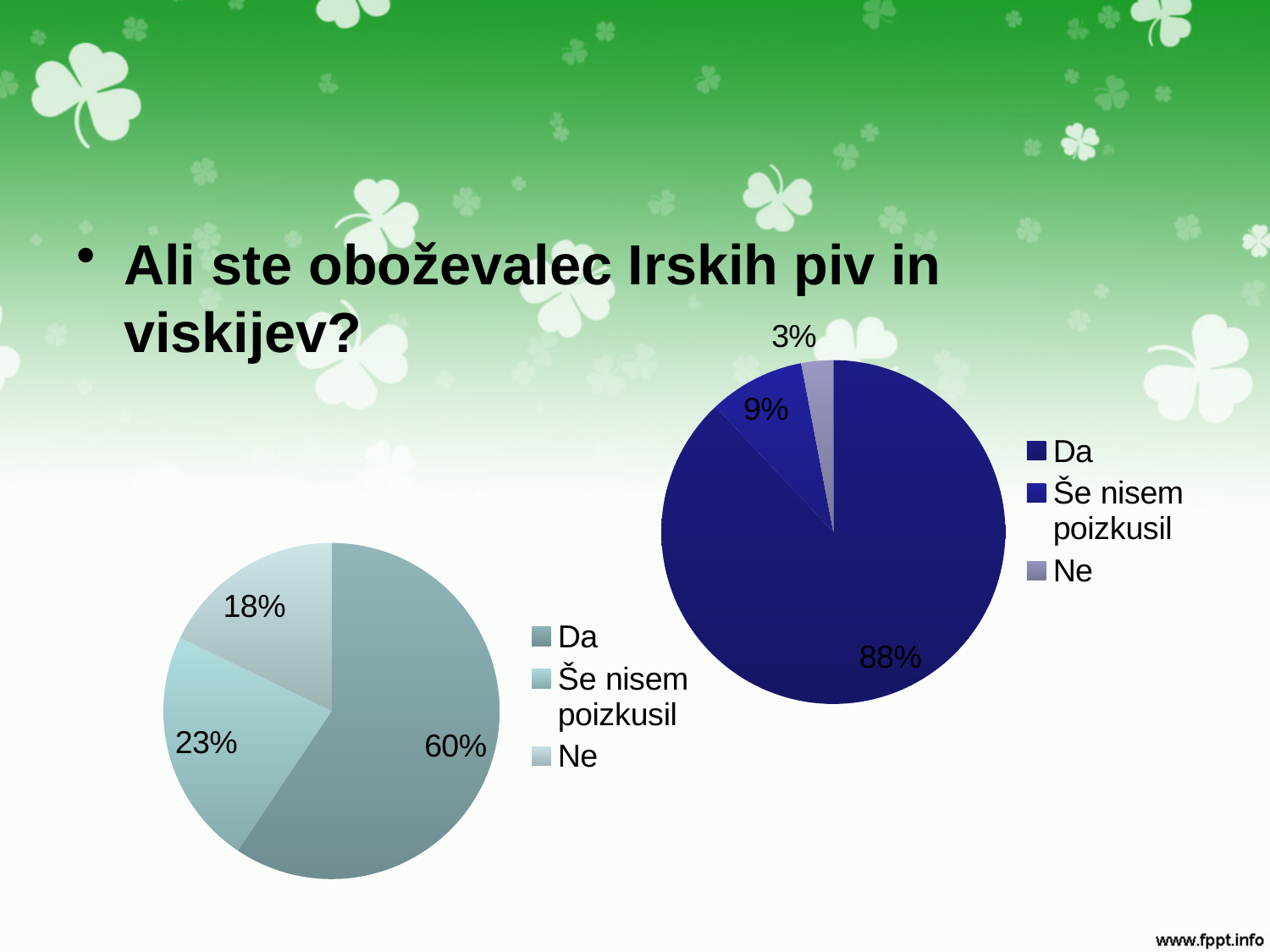

#
Ali ste oboževalec Irskih piv in viskijev?

### Chart

| Category |  |
|---|---|
| Da | 0.88 |
| Še nisem poizkusil | 0.09000000000000002 |
| Ne | 0.030000000000000002 |

### Chart

| Category |  |
|---|---|
| Da | 0.6000000000000006 |
| Še nisem poizkusil | 0.23 |
| Ne | 0.18000000000000024 |